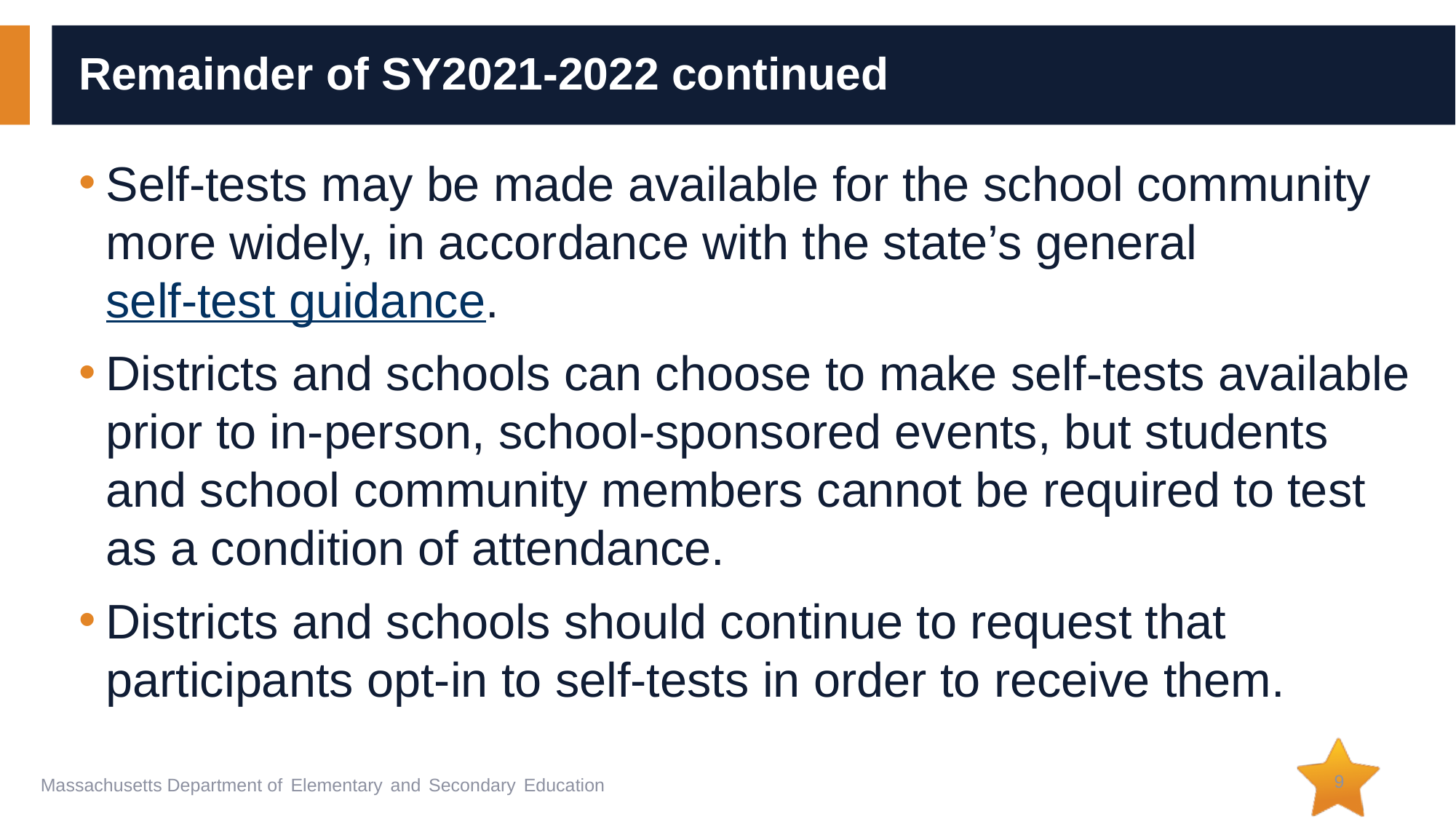

# Remainder of SY2021-2022 continued
Self-tests may be made available for the school community more widely, in accordance with the state’s general self-test guidance.
Districts and schools can choose to make self-tests available prior to in-person, school-sponsored events, but students and school community members cannot be required to test as a condition of attendance.
Districts and schools should continue to request that participants opt-in to self-tests in order to receive them.
9